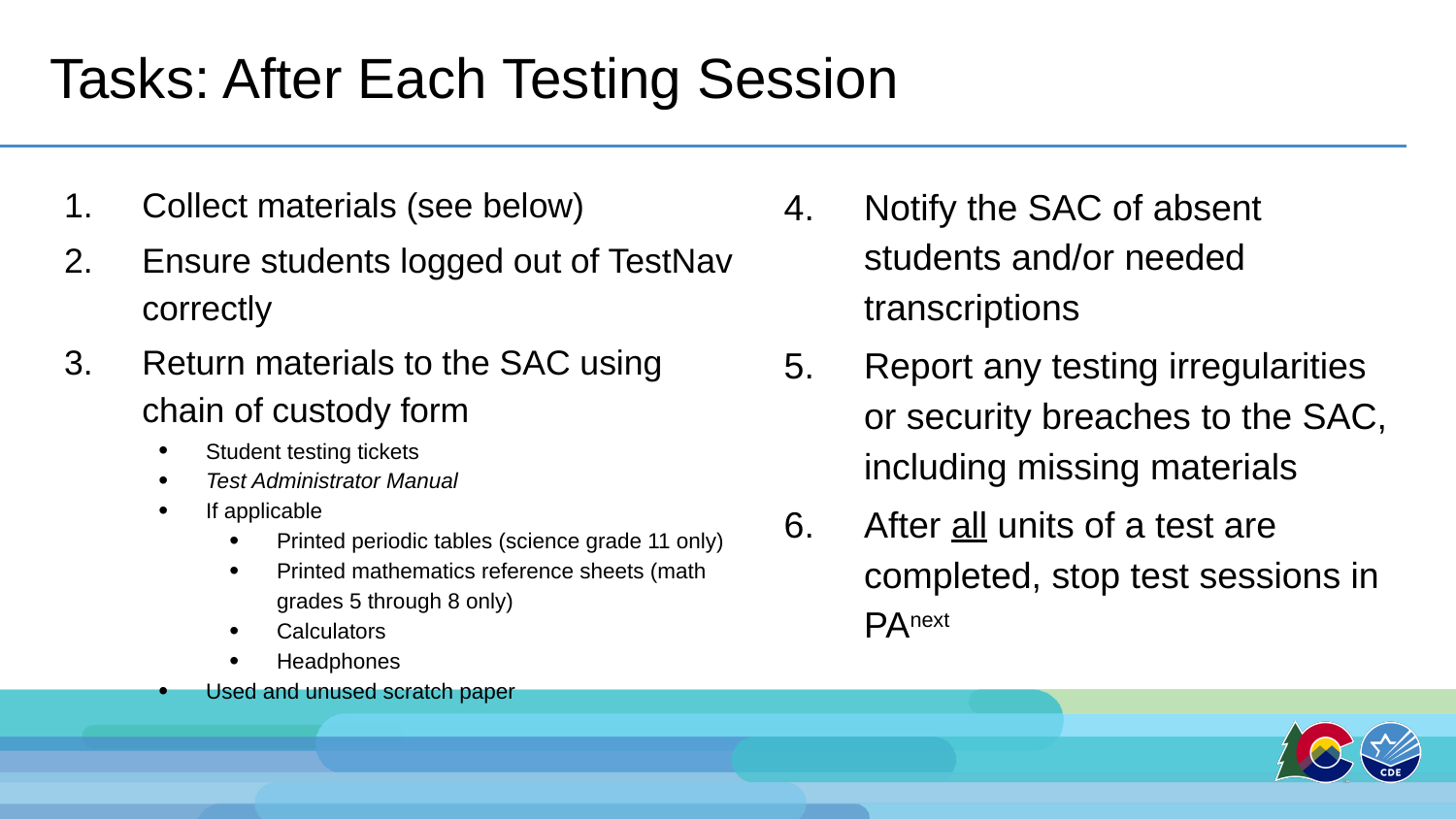

# Tasks: After Each Testing Session
Collect materials (see below)
Ensure students logged out of TestNav correctly
Return materials to the SAC using chain of custody form
Student testing tickets
Test Administrator Manual
If applicable
Printed periodic tables (science grade 11 only)
Printed mathematics reference sheets (math grades 5 through 8 only)
Calculators
Headphones
Used and unused scratch paper
Notify the SAC of absent students and/or needed transcriptions
Report any testing irregularities or security breaches to the SAC, including missing materials
After all units of a test are completed, stop test sessions in PAnext